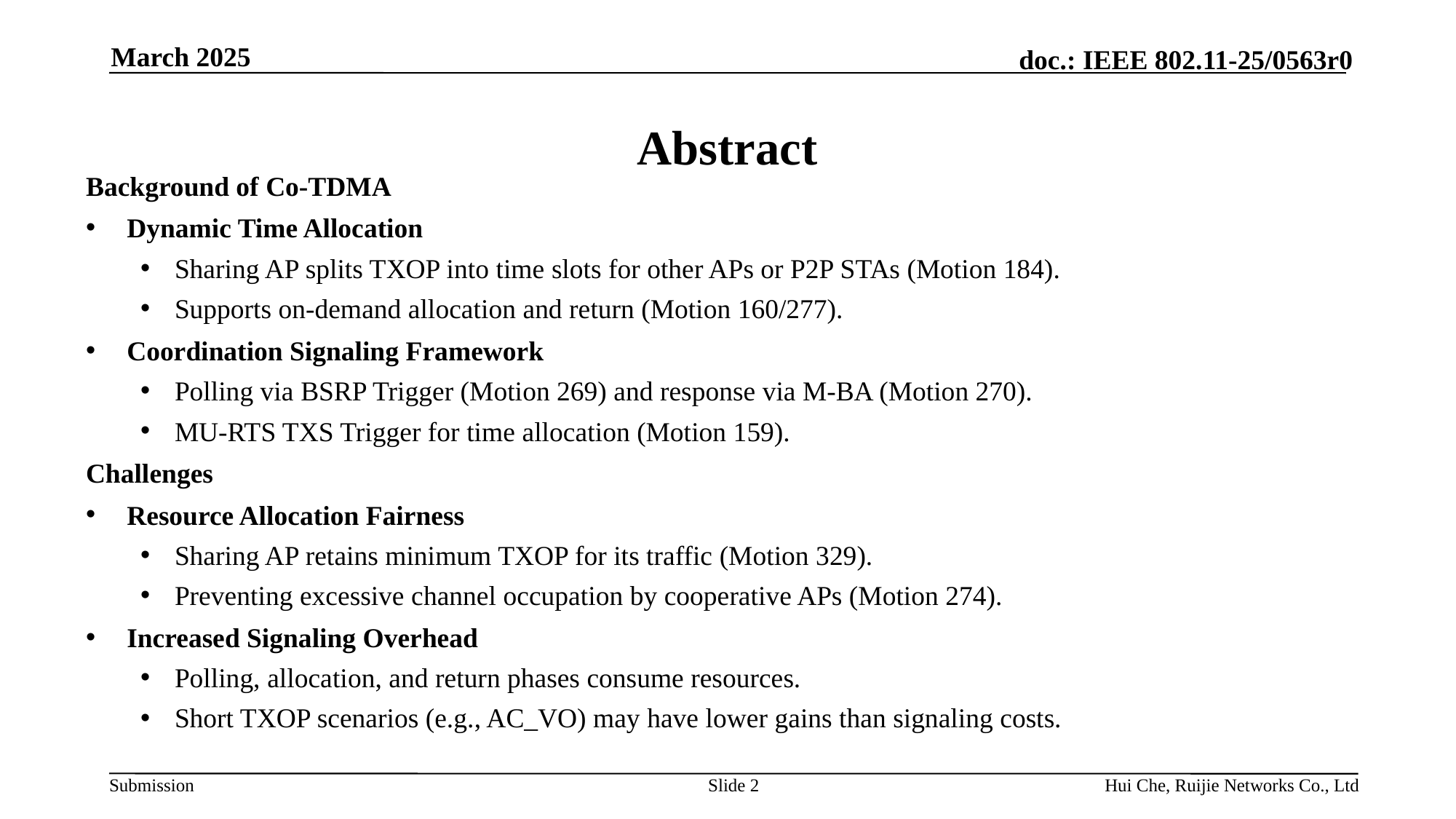

March 2025
# Abstract
Background of Co-TDMA
Dynamic Time Allocation
Sharing AP splits TXOP into time slots for other APs or P2P STAs (Motion 184).
Supports on-demand allocation and return (Motion 160/277).
Coordination Signaling Framework
Polling via BSRP Trigger (Motion 269) and response via M-BA (Motion 270).
MU-RTS TXS Trigger for time allocation (Motion 159).
Challenges
Resource Allocation Fairness
Sharing AP retains minimum TXOP for its traffic (Motion 329).
Preventing excessive channel occupation by cooperative APs (Motion 274).
Increased Signaling Overhead
Polling, allocation, and return phases consume resources.
Short TXOP scenarios (e.g., AC_VO) may have lower gains than signaling costs.

Slide 2
Hui Che, Ruijie Networks Co., Ltd